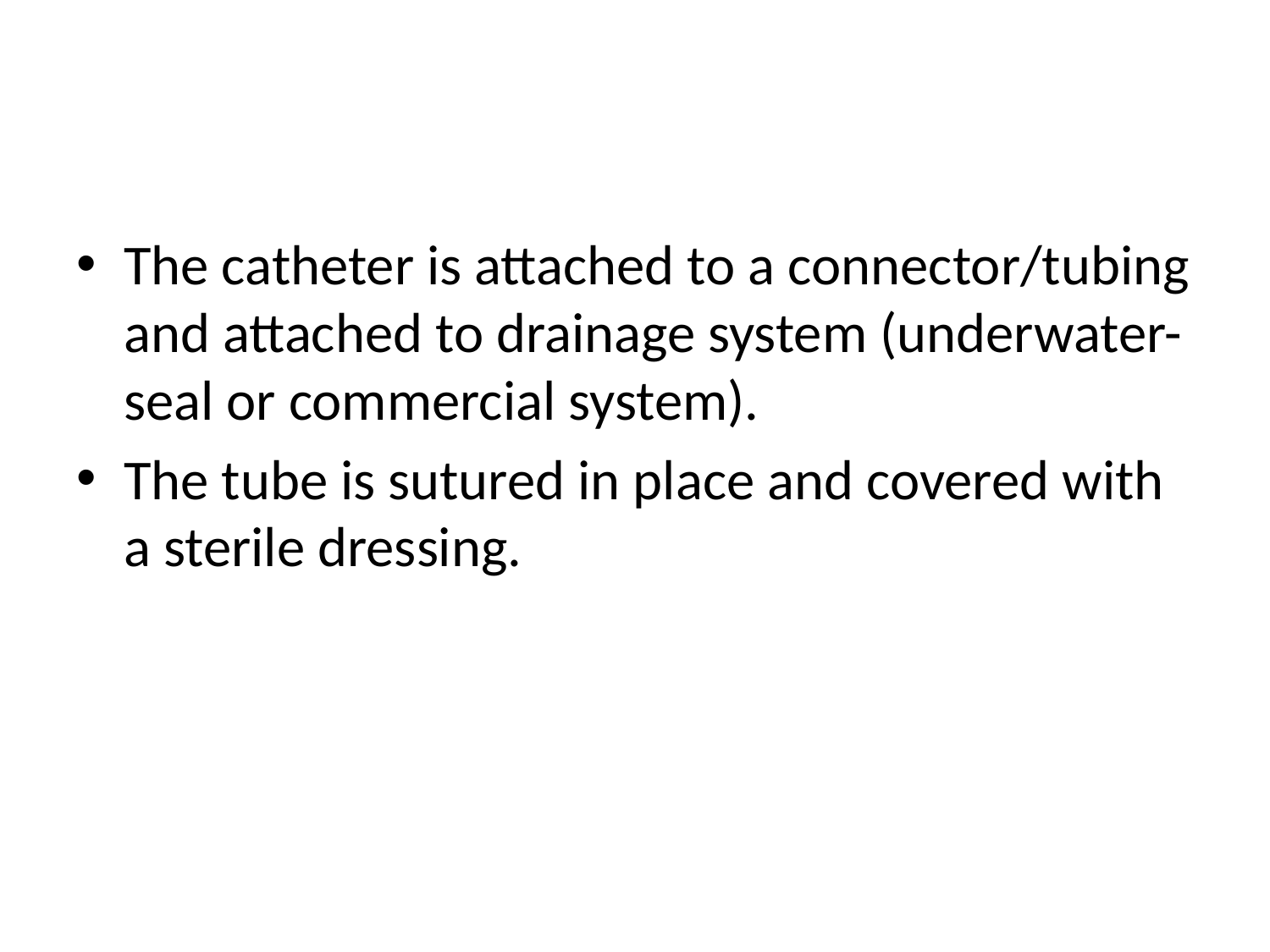

#
The catheter is attached to a connector/tubing and attached to drainage system (underwater-seal or commercial system).
The tube is sutured in place and covered with a sterile dressing.